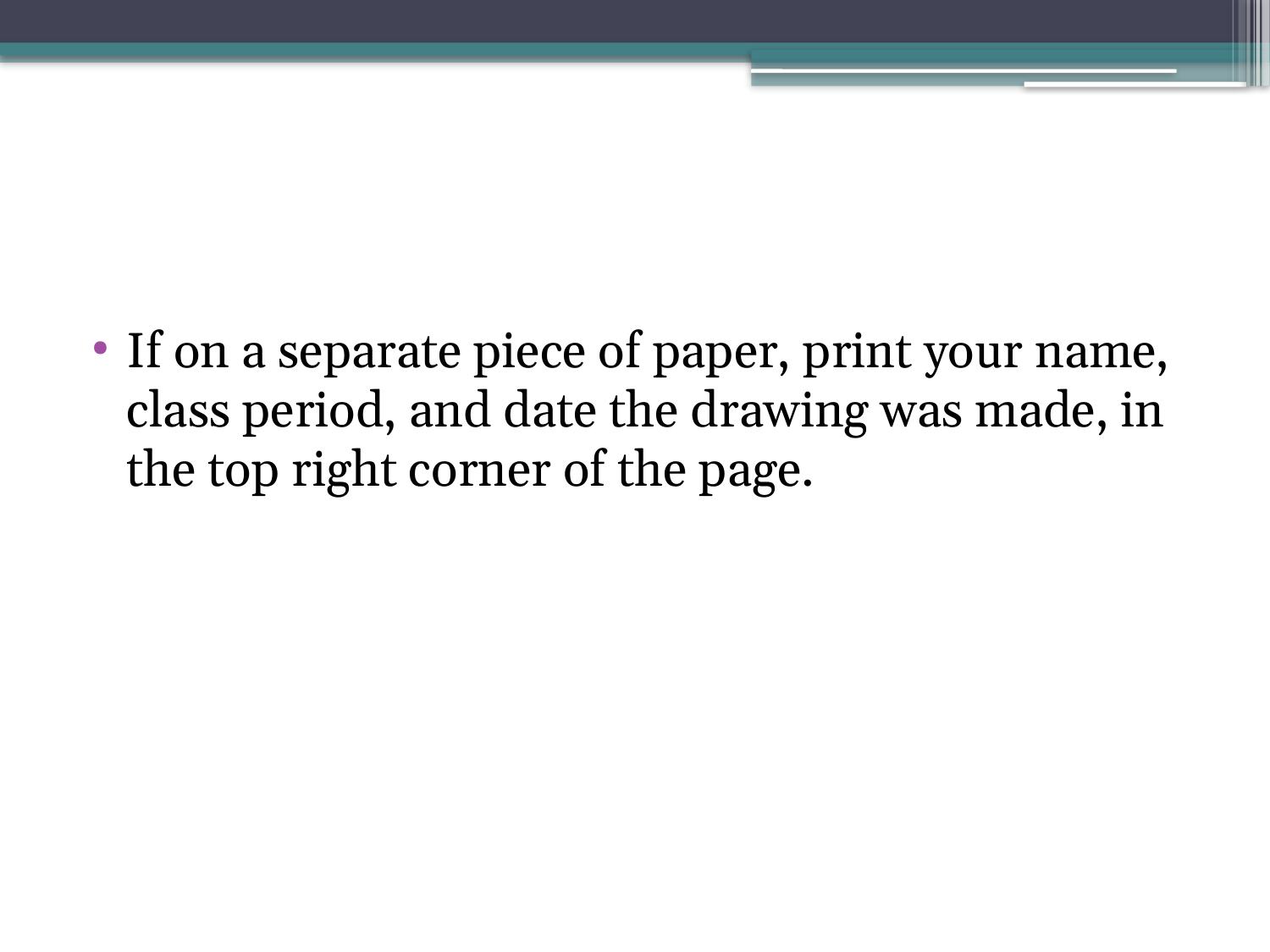

#
If on a separate piece of paper, print your name, class period, and date the drawing was made, in the top right corner of the page.